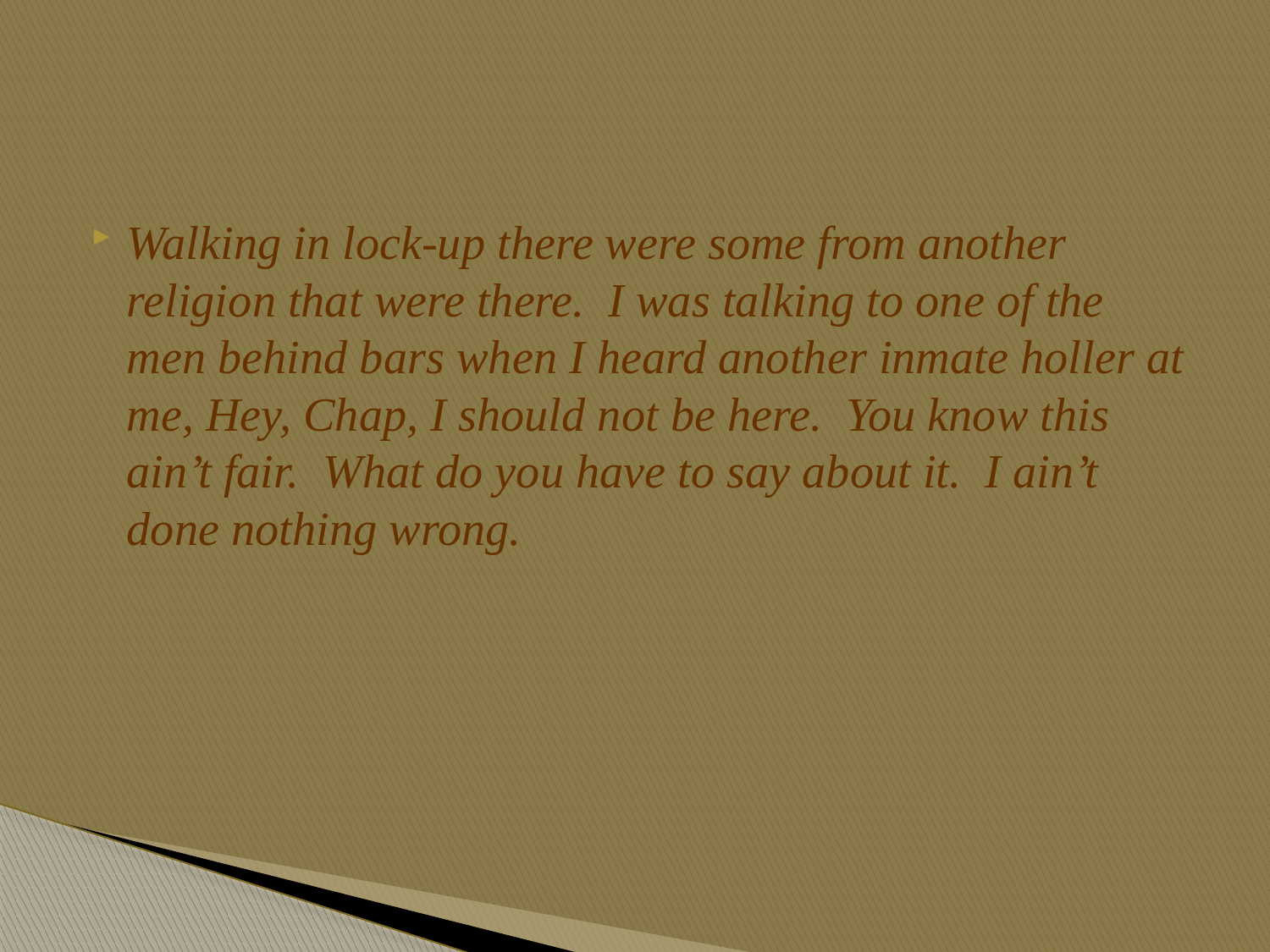

Walking in lock-up there were some from another religion that were there.  I was talking to one of the men behind bars when I heard another inmate holler at me, Hey, Chap, I should not be here.  You know this ain’t fair.  What do you have to say about it.  I ain’t done nothing wrong.